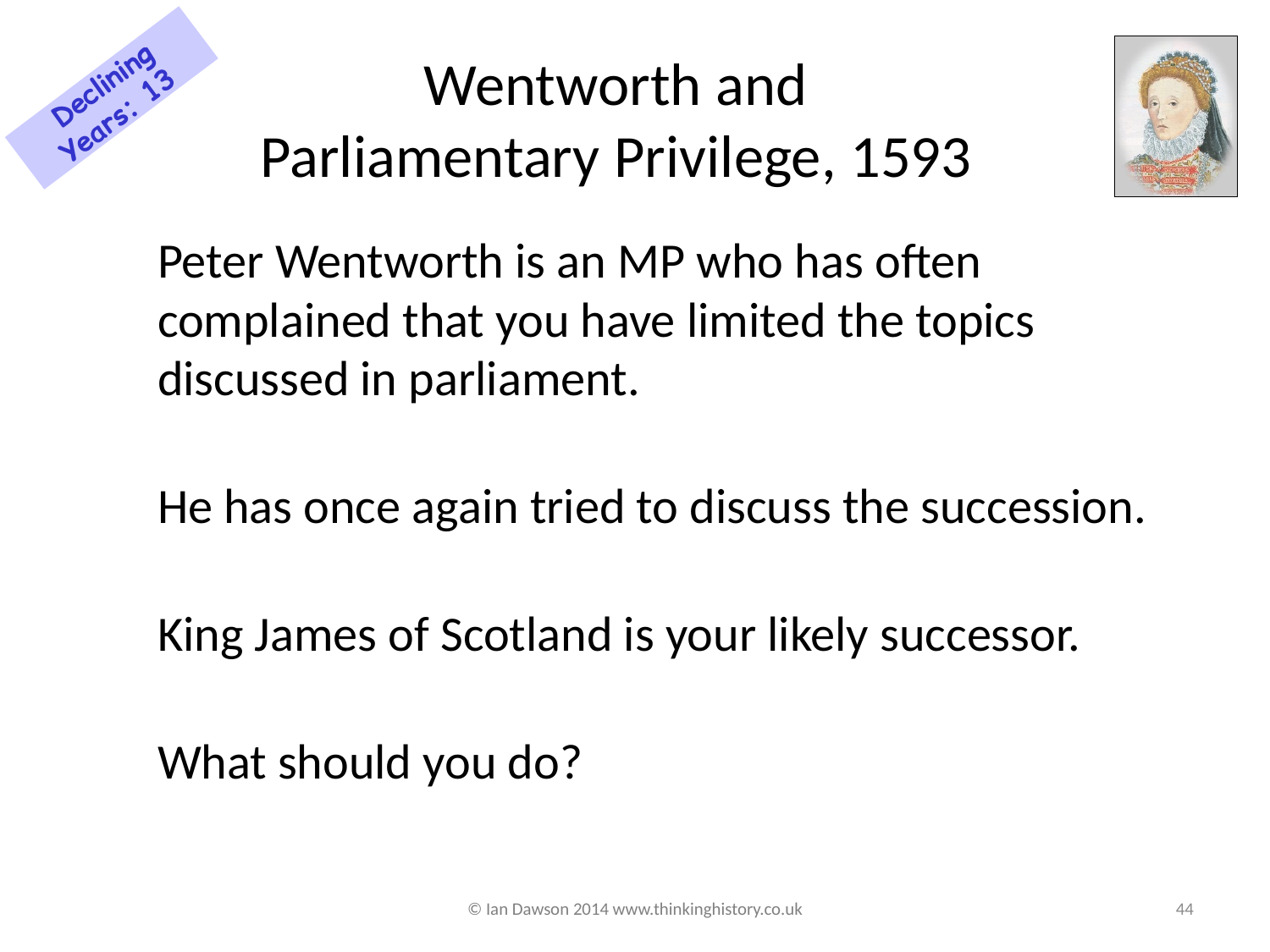

# Wentworth and Parliamentary Privilege, 1593
Declining Years: 13
Peter Wentworth is an MP who has often complained that you have limited the topics discussed in parliament.

He has once again tried to discuss the succession.

King James of Scotland is your likely successor.

What should you do?
© Ian Dawson 2014 www.thinkinghistory.co.uk
44